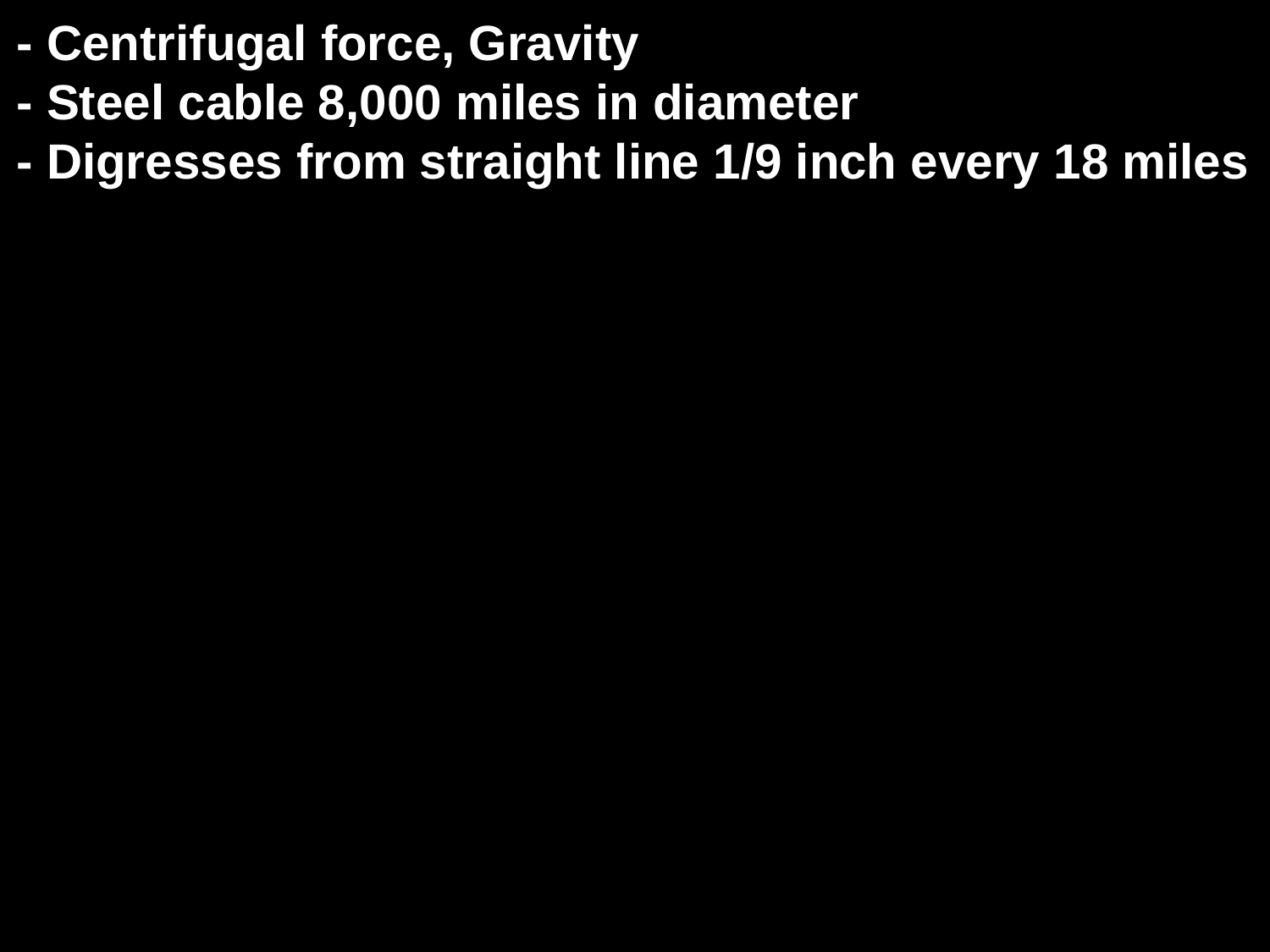

- Centrifugal force, Gravity
- Steel cable 8,000 miles in diameter
- Digresses from straight line 1/9 inch every 18 miles